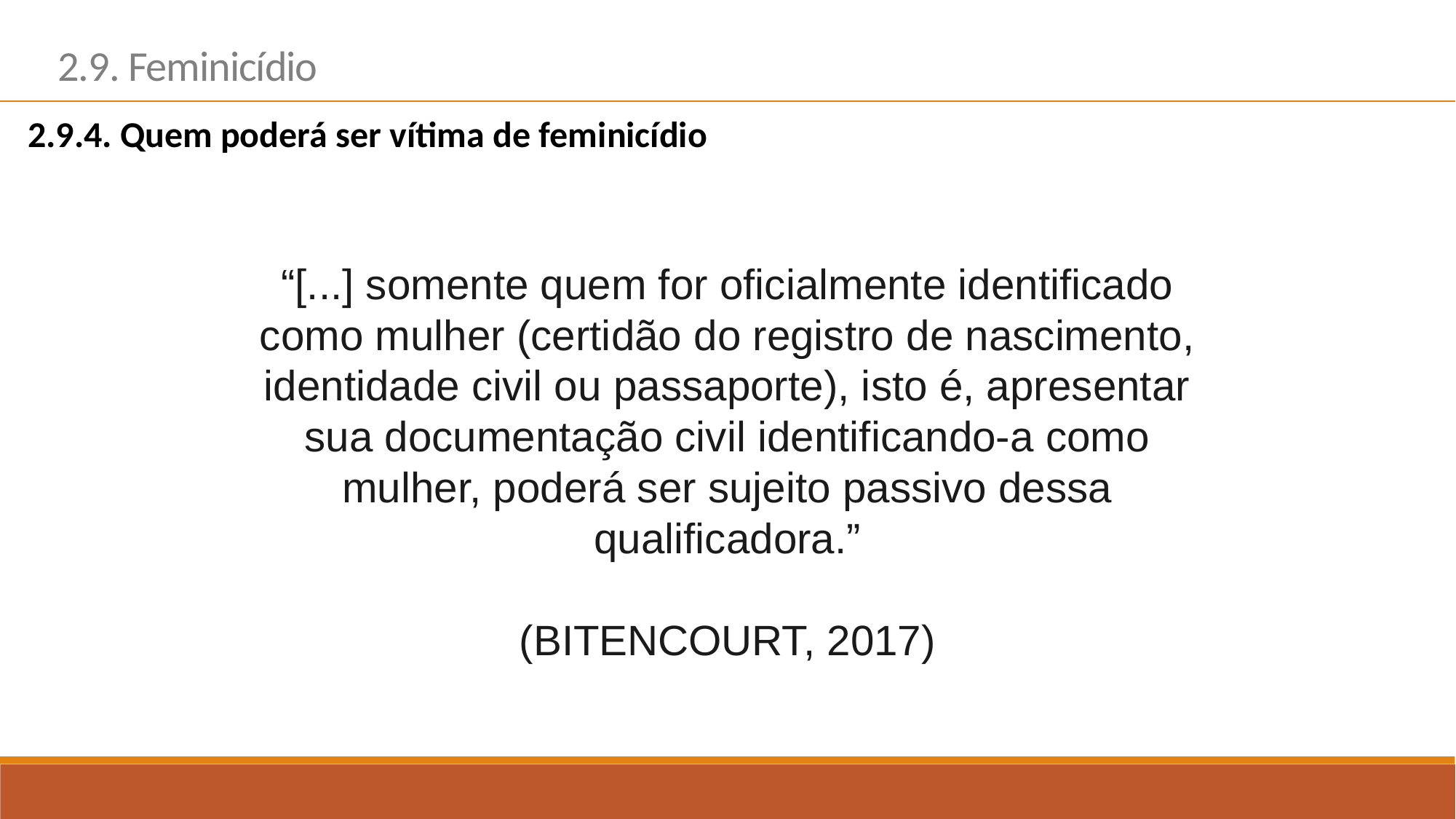

2.9. Feminicídio

2.9.4. Quem poderá ser vítima de feminicídio

“[...] somente quem for oficialmente identificado como mulher (certidão do registro de nascimento, identidade civil ou passaporte), isto é, apresentar sua documentação civil identificando-a como mulher, poderá ser sujeito passivo dessa qualificadora.”

(BITENCOURT, 2017)